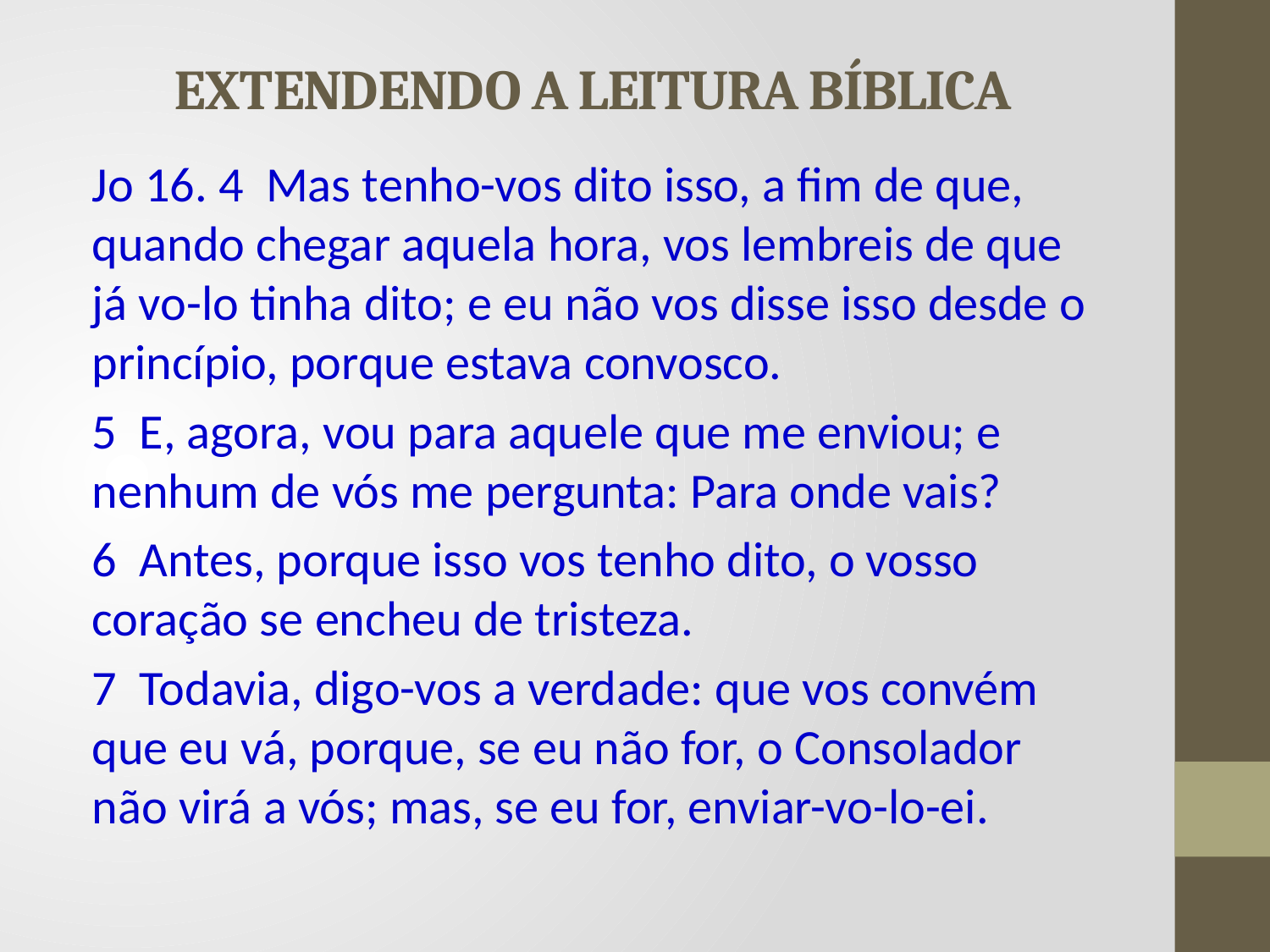

# EXTENDENDO A LEITURA BÍBLICA
Jo 16. 4  Mas tenho-vos dito isso, a fim de que, quando chegar aquela hora, vos lembreis de que já vo-lo tinha dito; e eu não vos disse isso desde o princípio, porque estava convosco.
5  E, agora, vou para aquele que me enviou; e nenhum de vós me pergunta: Para onde vais?
6  Antes, porque isso vos tenho dito, o vosso coração se encheu de tristeza.
7  Todavia, digo-vos a verdade: que vos convém que eu vá, porque, se eu não for, o Consolador não virá a vós; mas, se eu for, enviar-vo-lo-ei.